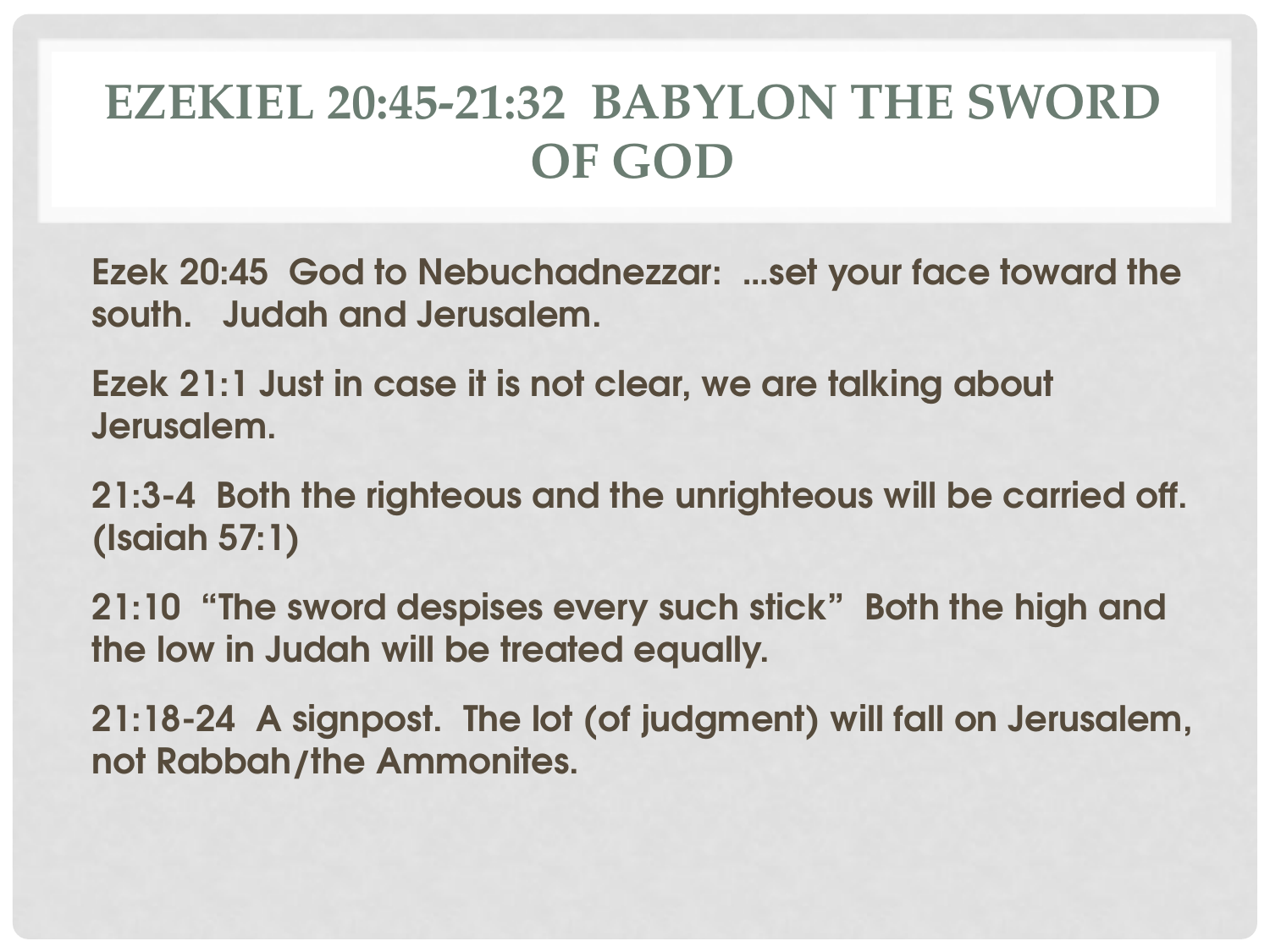

# Ezekiel 20:45-21:32  Babylon the sword of god
Ezek 20:45  God to Nebuchadnezzar:  …set your face toward the south.   Judah and Jerusalem.

Ezek 21:1 Just in case it is not clear, we are talking about Jerusalem.

21:3-4  Both the righteous and the unrighteous will be carried off. (Isaiah 57:1)

21:10  “The sword despises every such stick”  Both the high and the low in Judah will be treated equally.

21:18-24  A signpost.  The lot (of judgment) will fall on Jerusalem, not Rabbah/the Ammonites.